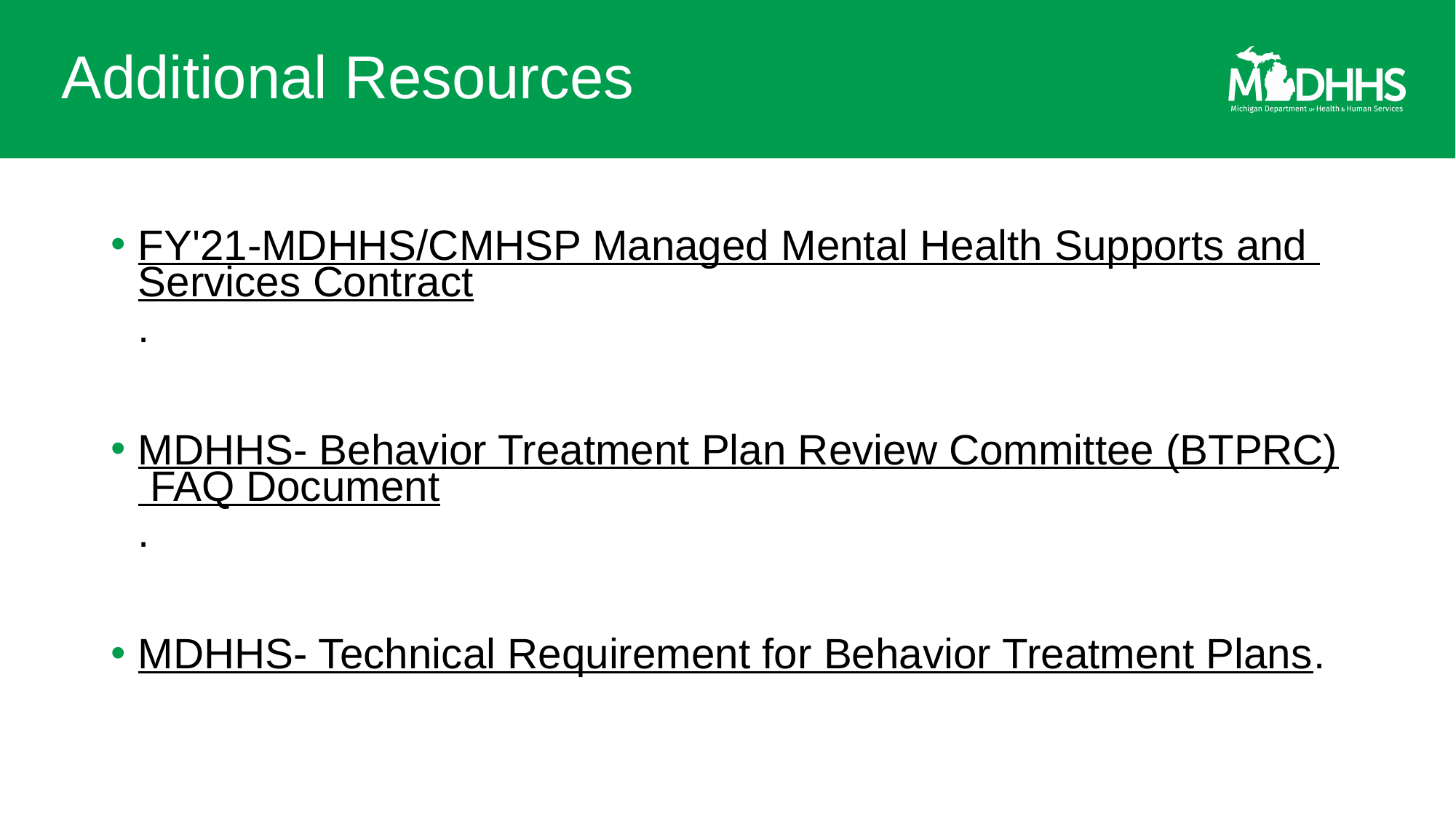

# Additional Resources
FY'21-MDHHS/CMHSP Managed Mental Health Supports and Services Contract.

MDHHS- Behavior Treatment Plan Review Committee (BTPRC) FAQ Document.

MDHHS- Technical Requirement for Behavior Treatment Plans.